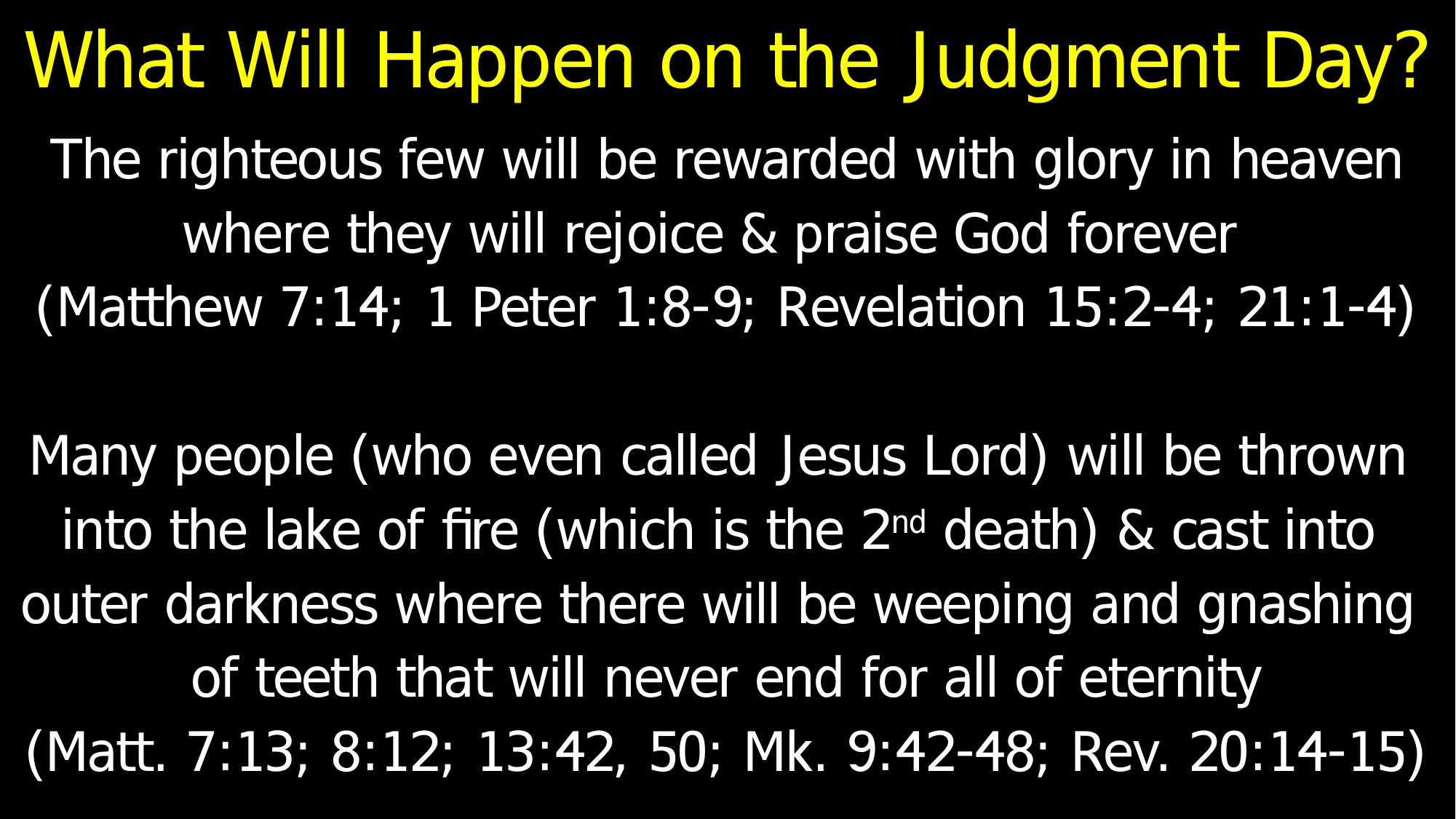

# What Will Happen on the Judgment Day?
The righteous few will be rewarded with glory in heaven
where they will rejoice & praise God forever
(Matthew 7:14; 1 Peter 1:8-9; Revelation 15:2-4; 21:1-4)

Many people (who even called Jesus Lord) will be thrown
into the lake of fire (which is the 2nd death) & cast into
outer darkness where there will be weeping and gnashing
of teeth that will never end for all of eternity
(Matt. 7:13; 8:12; 13:42, 50; Mk. 9:42-48; Rev. 20:14-15)